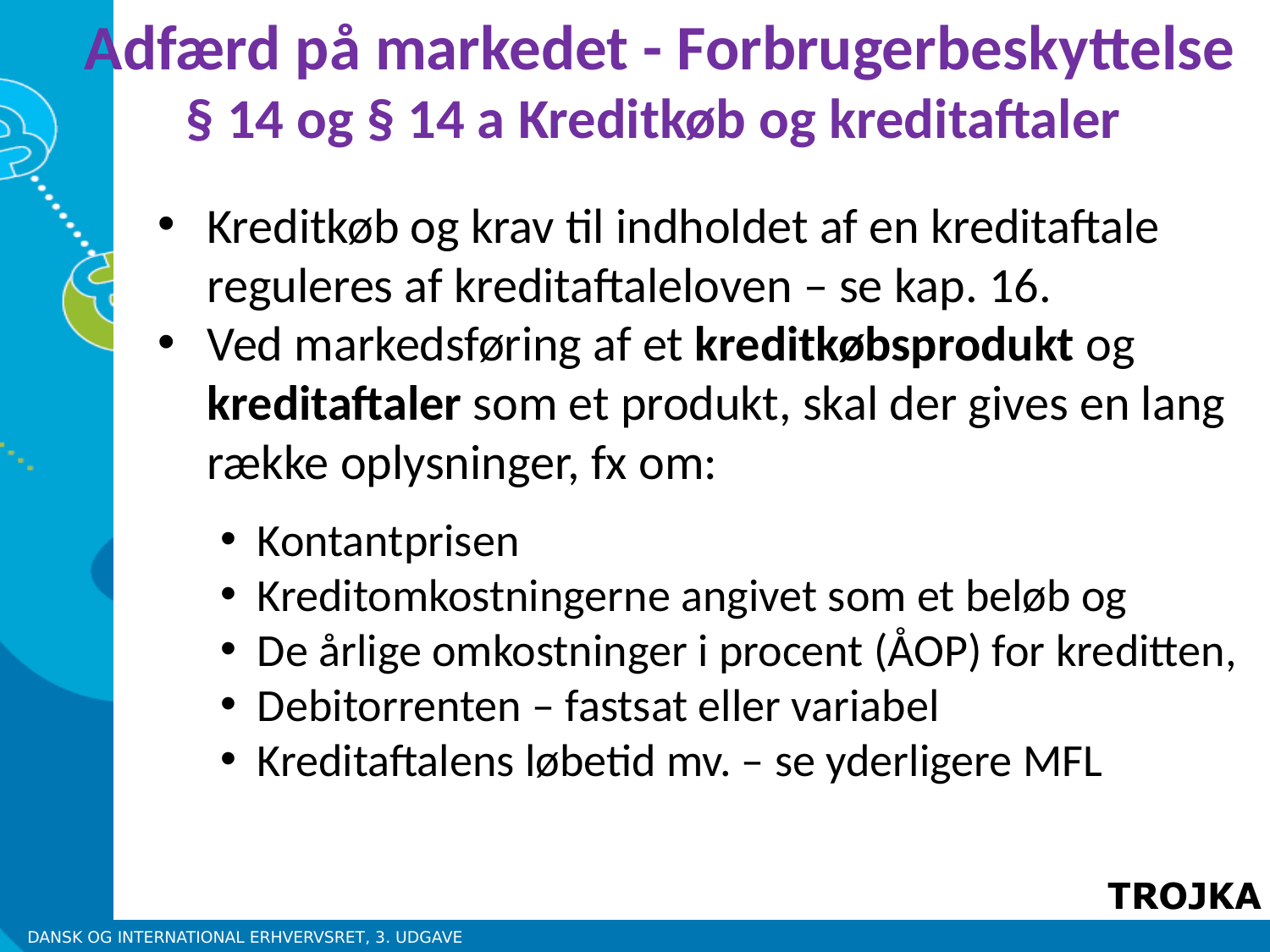

Adfærd på markedet - Forbrugerbeskyttelse
§ 14 og § 14 a Kreditkøb og kreditaftaler

Kreditkøb og krav til indholdet af en kreditaftale reguleres af kreditaftaleloven – se kap. 16.
Ved markedsføring af et kreditkøbsprodukt og kreditaftaler som et produkt, skal der gives en lang række oplysninger, fx om:

Kontantprisen
Kreditomkostningerne angivet som et beløb og
De årlige omkostninger i procent (ÅOP) for kreditten,
Debitorrenten – fastsat eller variabel
Kreditaftalens løbetid mv. – se yderligere MFL